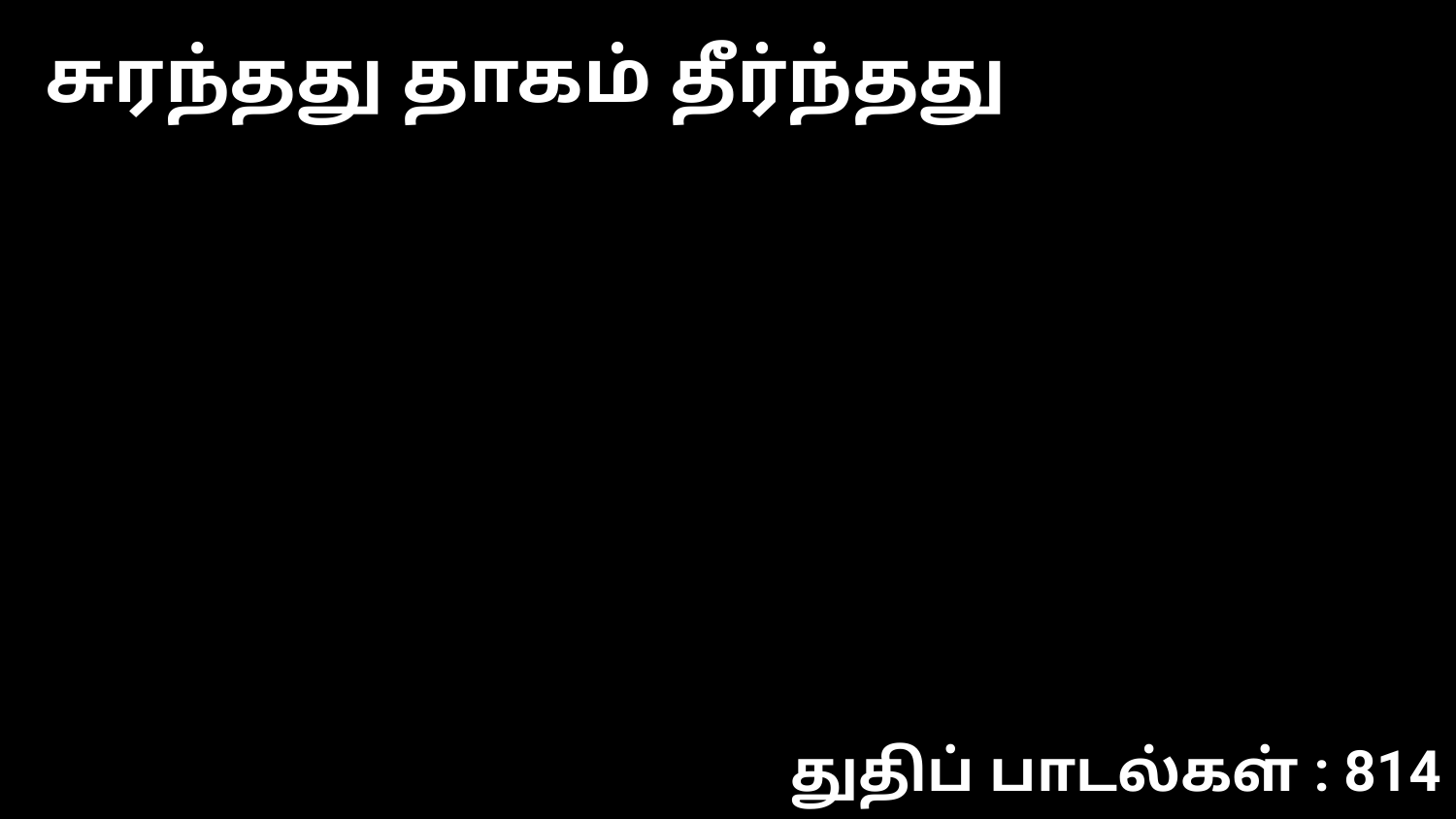

சுரந்தது தாகம் தீர்ந்தது
துதிப் பாடல்கள் : 814